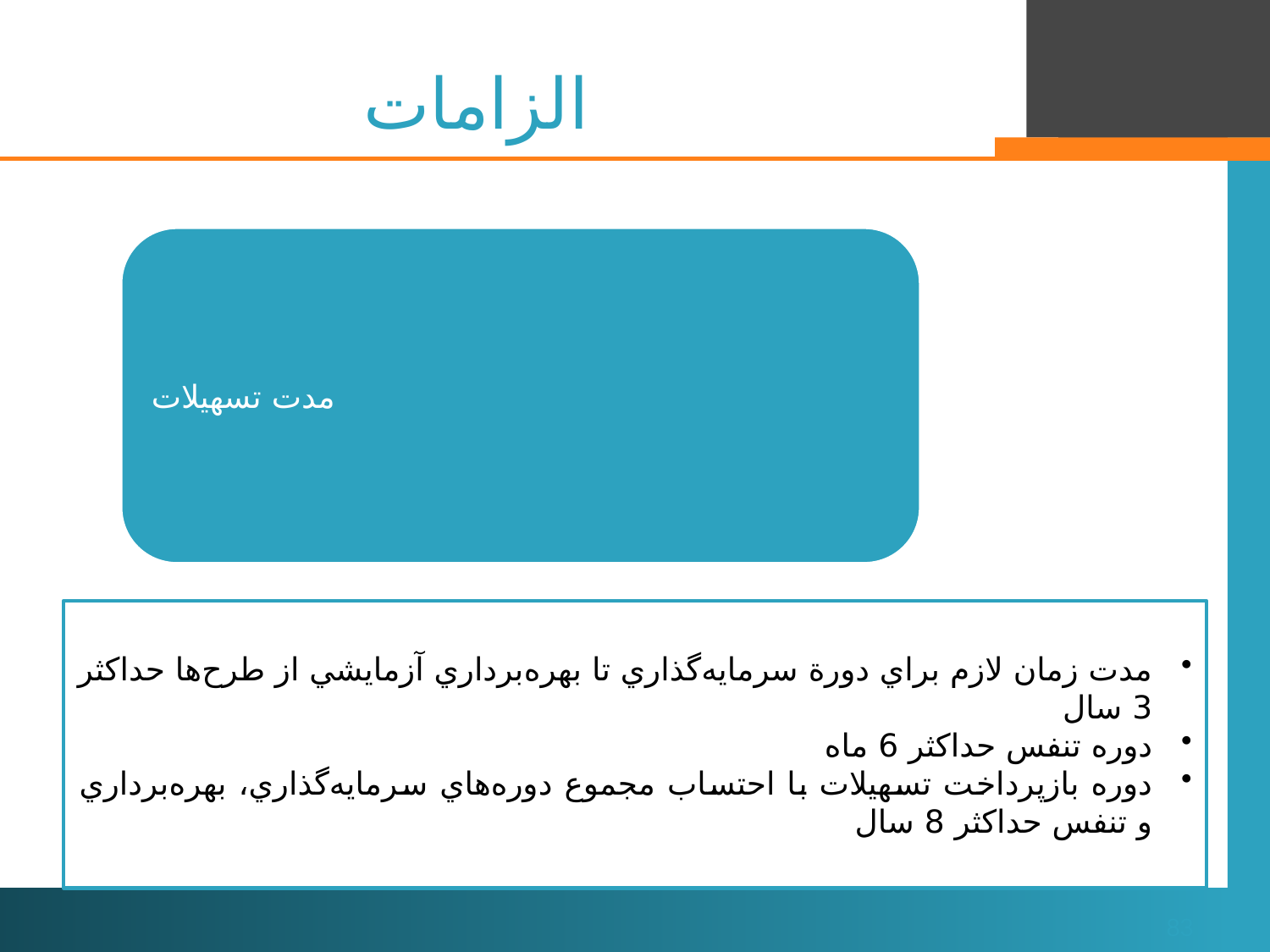

# الزامات
دوره تنفس حداکثر 6 ماه
83